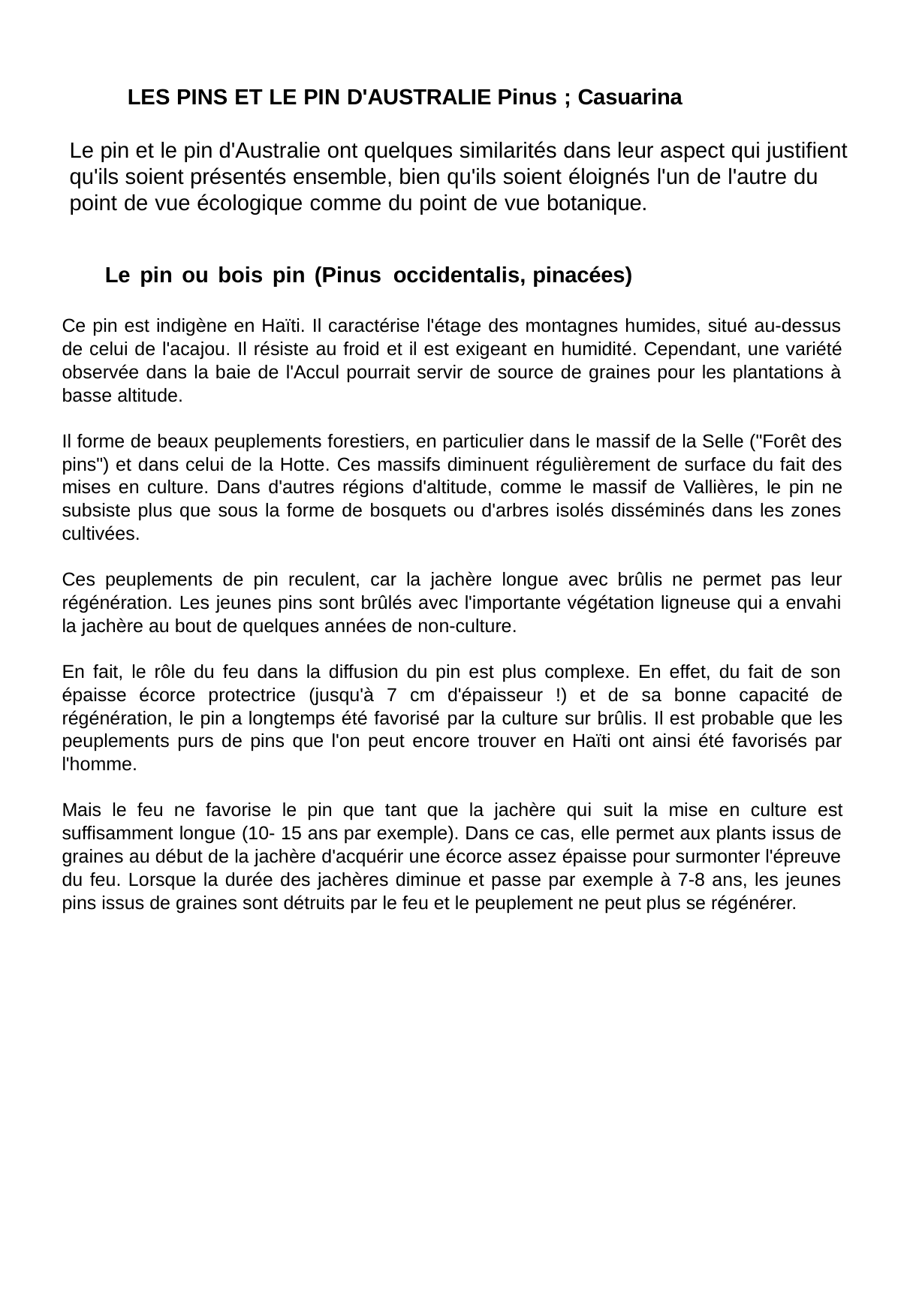

LES PINS ET LE PIN D'AUSTRALIE Pinus ; Casuarina

Le pin et le pin d'Australie ont quelques similarités dans leur aspect qui justifient qu'ils soient présentés ensemble, bien qu'ils soient éloignés l'un de l'autre du point de vue écologique comme du point de vue botanique.
Le pin ou bois pin (Pinus occidentalis, pinacées)

Ce pin est indigène en Haïti. Il caractérise l'étage des montagnes humides, situé au-dessus de celui de l'acajou. Il résiste au froid et il est exigeant en humidité. Cependant, une variété observée dans la baie de l'Accul pourrait servir de source de graines pour les plantations à basse altitude.

Il forme de beaux peuplements forestiers, en particulier dans le massif de la Selle ("Forêt des pins") et dans celui de la Hotte. Ces massifs diminuent régulièrement de surface du fait des mises en culture. Dans d'autres régions d'altitude, comme le massif de Vallières, le pin ne subsiste plus que sous la forme de bosquets ou d'arbres isolés disséminés dans les zones cultivées.

Ces peuplements de pin reculent, car la jachère longue avec brûlis ne permet pas leur régénération. Les jeunes pins sont brûlés avec l'importante végétation ligneuse qui a envahi la jachère au bout de quelques années de non-culture.

En fait, le rôle du feu dans la diffusion du pin est plus complexe. En effet, du fait de son épaisse écorce protectrice (jusqu'à 7 cm d'épaisseur !) et de sa bonne capacité de régénération, le pin a longtemps été favorisé par la culture sur brûlis. Il est probable que les peuplements purs de pins que l'on peut encore trouver en Haïti ont ainsi été favorisés par l'homme.

Mais le feu ne favorise le pin que tant que la jachère qui suit la mise en culture est suffisamment longue (10- 15 ans par exemple). Dans ce cas, elle permet aux plants issus de graines au début de la jachère d'acquérir une écorce assez épaisse pour surmonter l'épreuve du feu. Lorsque la durée des jachères diminue et passe par exemple à 7-8 ans, les jeunes pins issus de graines sont détruits par le feu et le peuplement ne peut plus se régénérer.